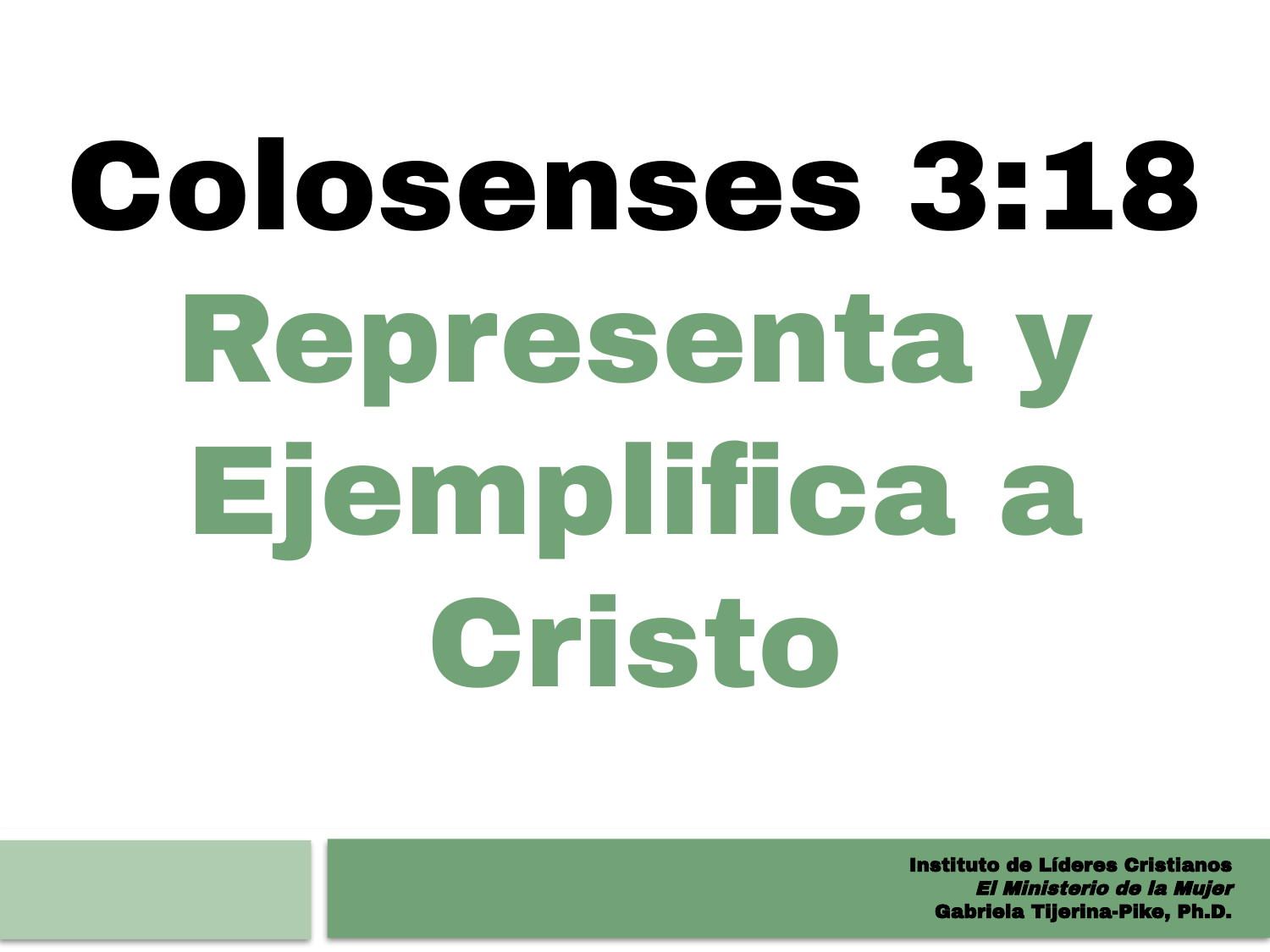

Colosenses 3:18
Representa y Ejemplifica a Cristo

Instituto de Líderes Cristianos
El Ministerio de la Mujer
Gabriela Tijerina-Pike, Ph.D.